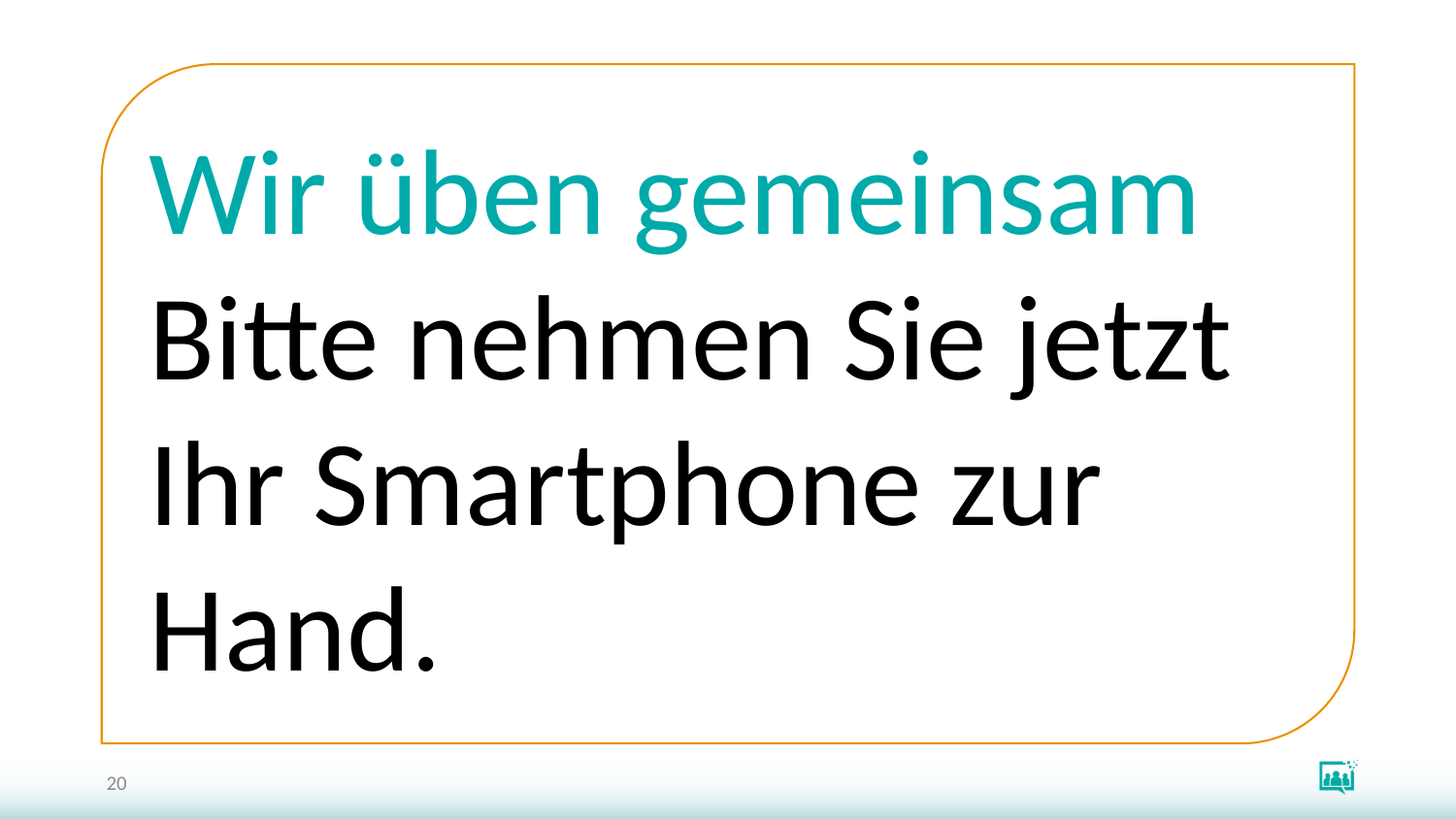

Wir üben gemeinsam
Bitte nehmen Sie jetzt Ihr Smartphone zur Hand.
20